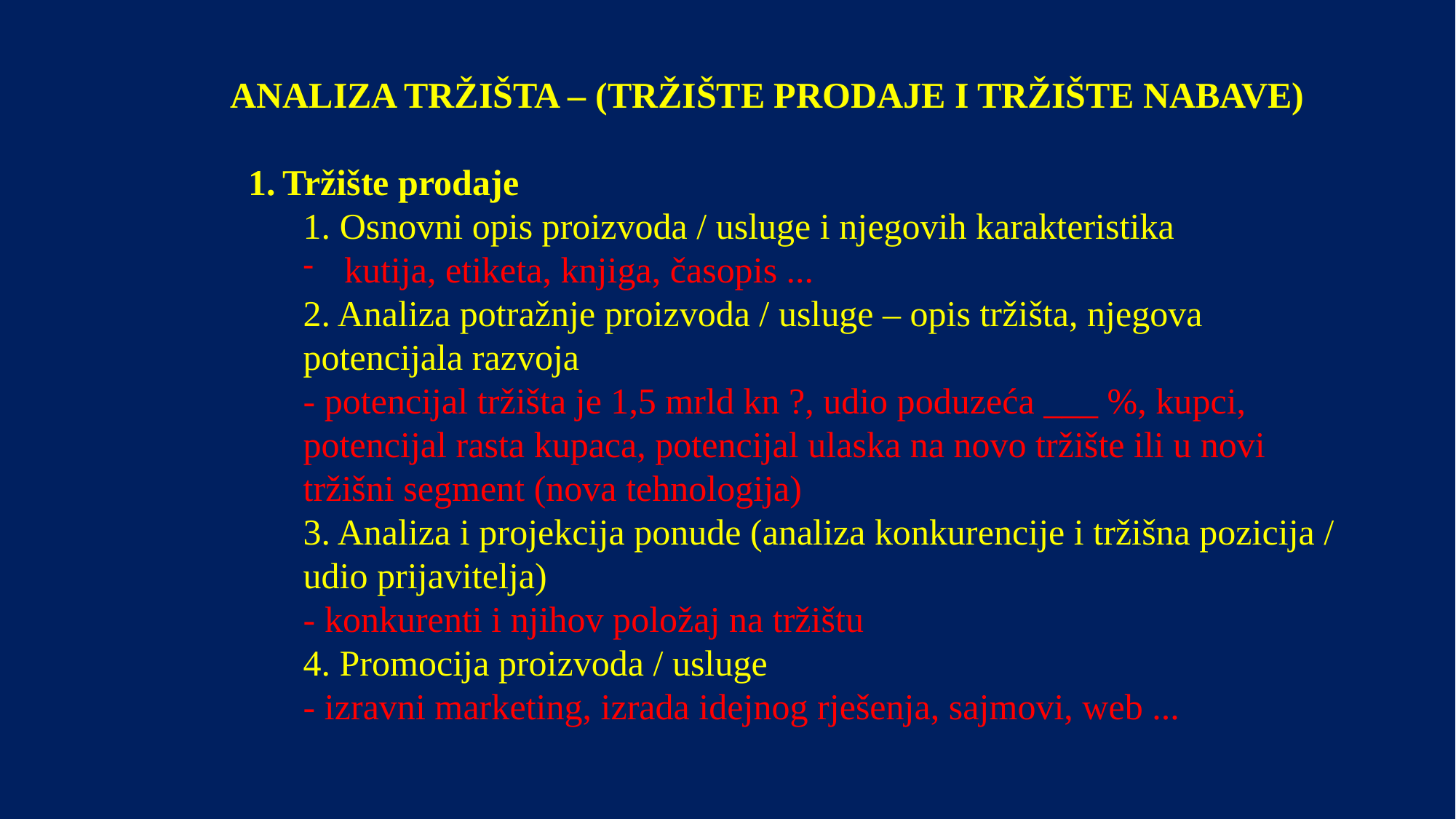

ANALIZA TRŽIŠTA – (TRŽIŠTE PRODAJE I TRŽIŠTE NABAVE)

Tržište prodaje
 Osnovni opis proizvoda / usluge i njegovih karakteristika
kutija, etiketa, knjiga, časopis ...
2. Analiza potražnje proizvoda / usluge – opis tržišta, njegova potencijala razvoja
- potencijal tržišta je 1,5 mrld kn ?, udio poduzeća ___ %, kupci, potencijal rasta kupaca, potencijal ulaska na novo tržište ili u novi tržišni segment (nova tehnologija)
3. Analiza i projekcija ponude (analiza konkurencije i tržišna pozicija / udio prijavitelja)
- konkurenti i njihov položaj na tržištu
4. Promocija proizvoda / usluge
- izravni marketing, izrada idejnog rješenja, sajmovi, web ...